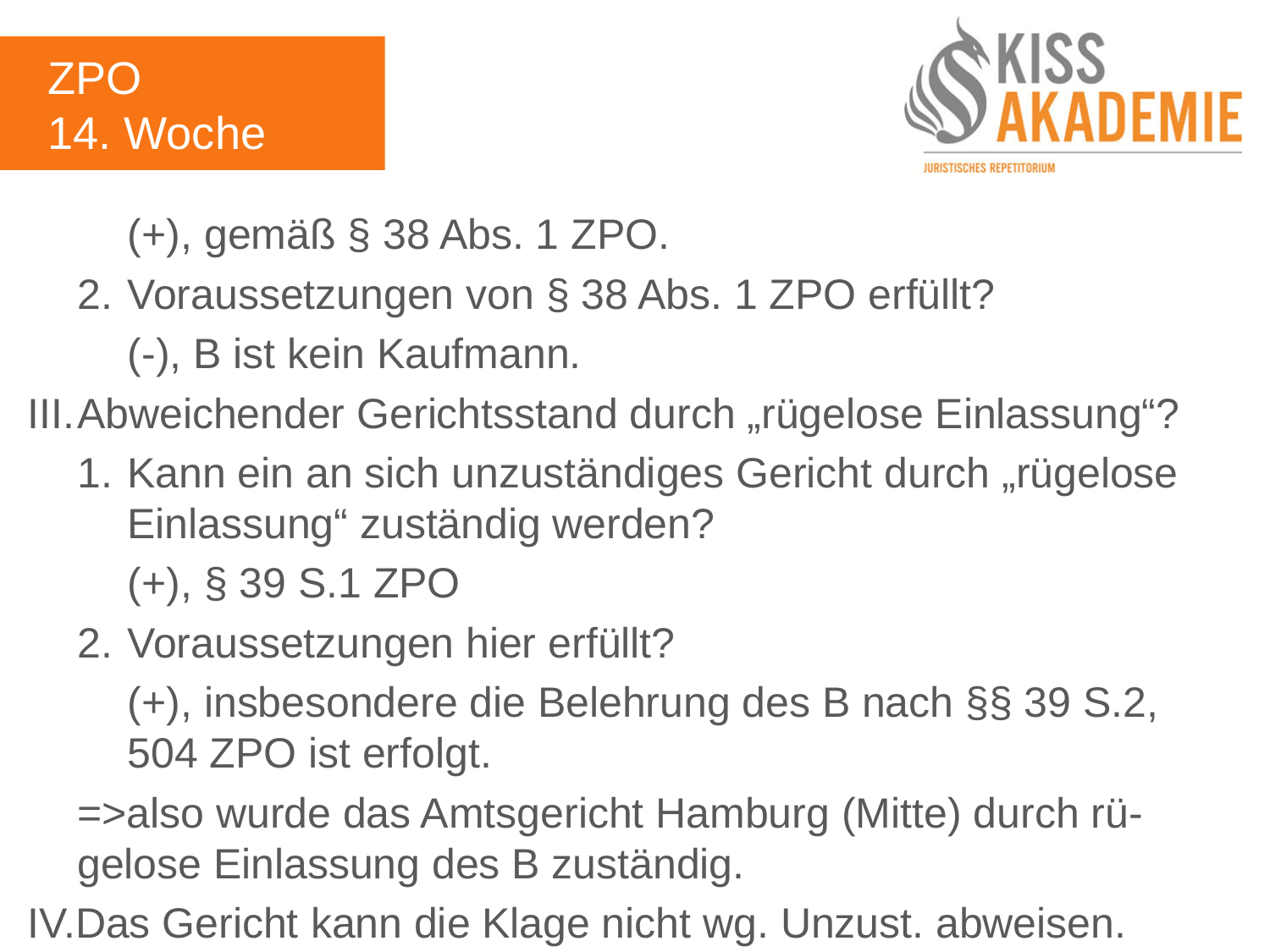

ZPO
14. Woche
		(+), gemäß § 38 Abs. 1 ZPO.
	2.	Voraussetzungen von § 38 Abs. 1 ZPO erfüllt?
		(-), B ist kein Kaufmann.
III.	Abweichender Gerichtsstand durch „rügelose Einlassung“?
	1.	Kann ein an sich unzuständiges Gericht durch „rügelose		Einlassung“ zuständig werden?
		(+), § 39 S.1 ZPO
	2.	Voraussetzungen hier erfüllt?
		(+), insbesondere die Belehrung des B nach §§ 39 S.2, 		504 ZPO ist erfolgt.
	=>also wurde das Amtsgericht Hamburg (Mitte) durch rü-		gelose Einlassung des B zuständig.
IV.Das Gericht kann die Klage nicht wg. Unzust. abweisen.